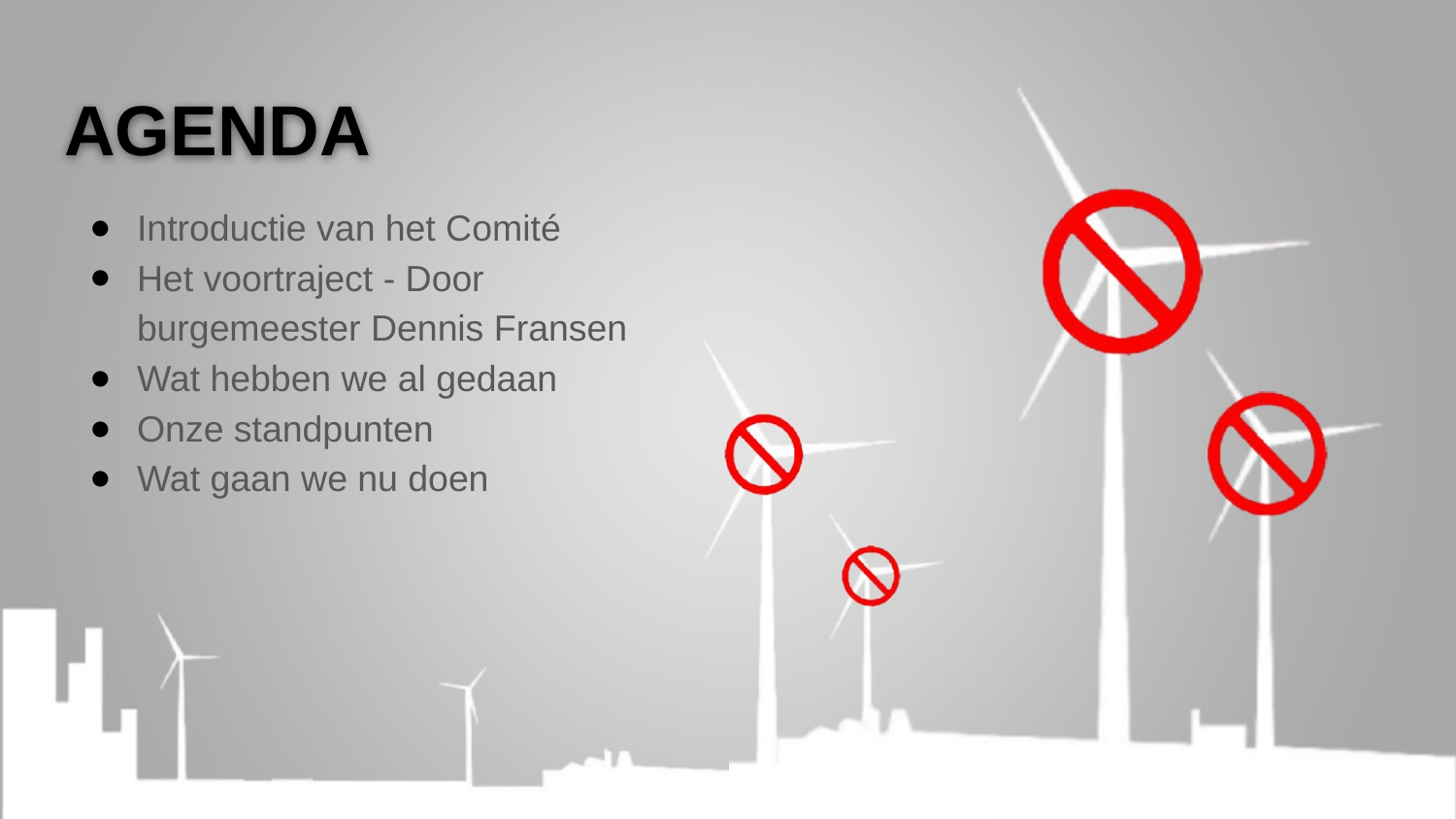

# AGENDA
Introductie van het Comité
Het voortraject - Door burgemeester Dennis Fransen
Wat hebben we al gedaan
Onze standpunten
Wat gaan we nu doen